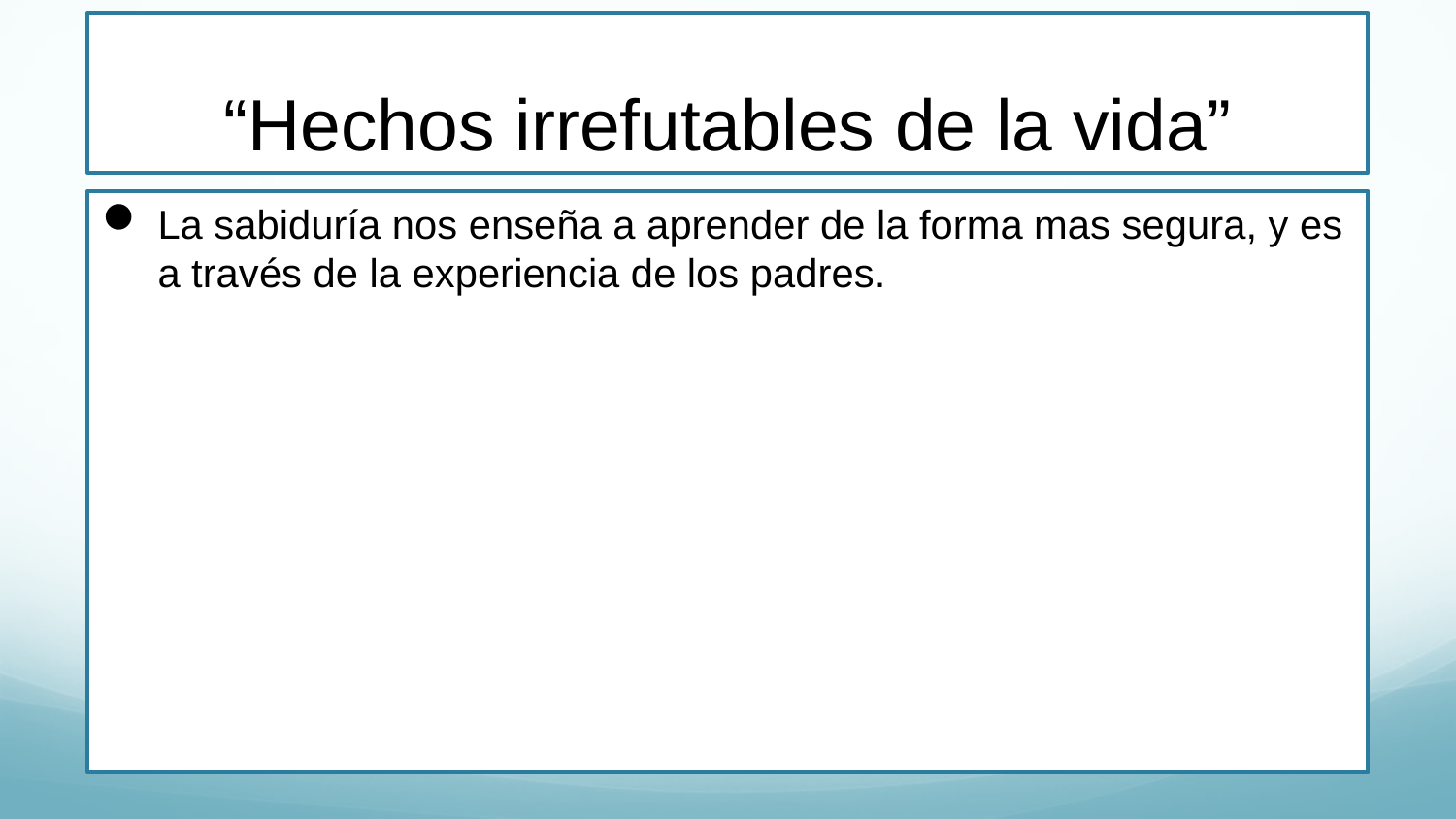

# “Hechos irrefutables de la vida”
La sabiduría nos enseña a aprender de la forma mas segura, y es a través de la experiencia de los padres.